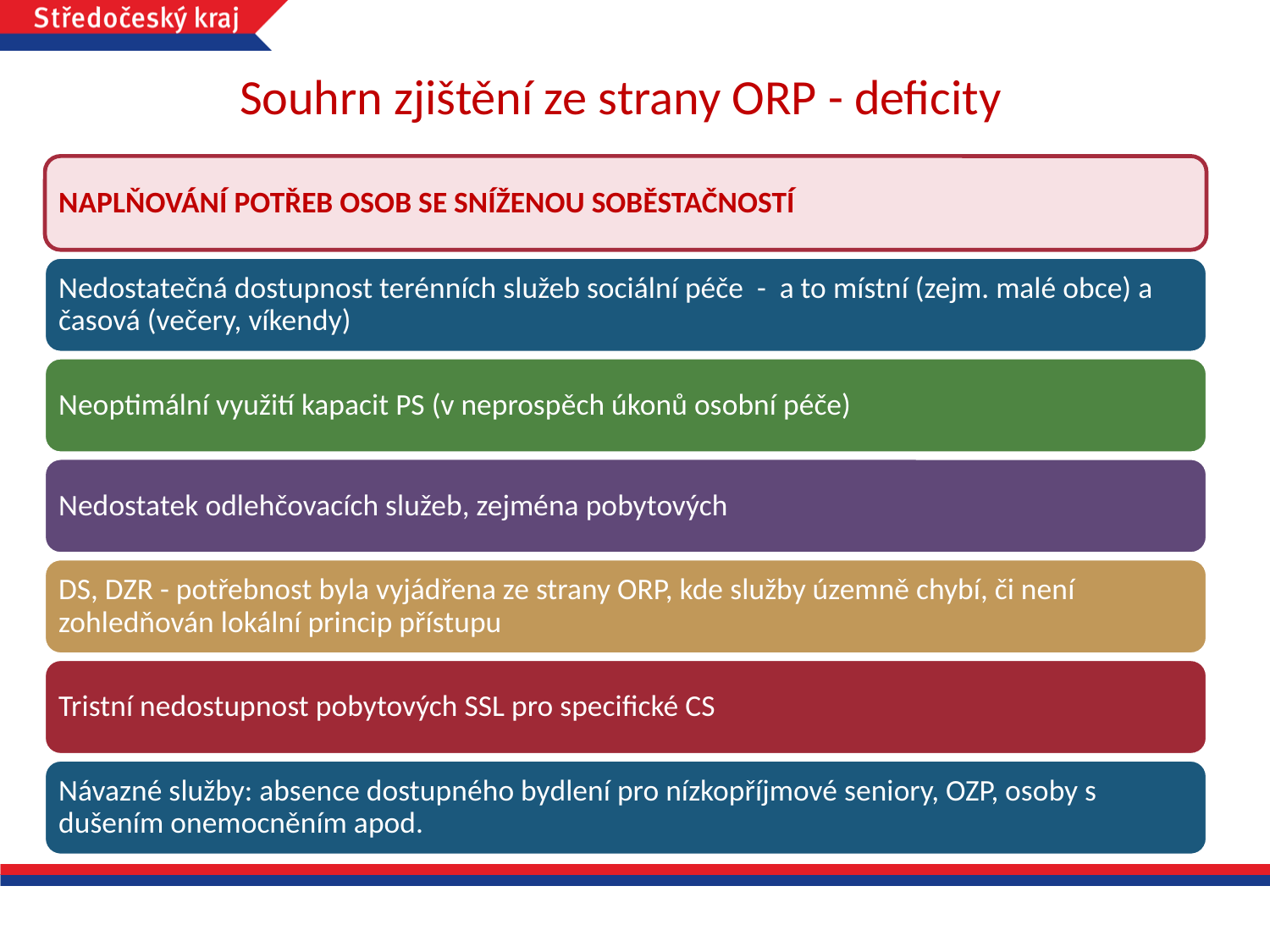

# Souhrn zjištění ze strany ORP - deficity
NAPLŇOVÁNÍ POTŘEB OSOB SE SNÍŽENOU SOBĚSTAČNOSTÍ
Nedostatečná dostupnost terénních služeb sociální péče  -  a to místní (zejm. malé obce) a časová (večery, víkendy)
Neoptimální využití kapacit PS (v neprospěch úkonů osobní péče)
Nedostatek odlehčovacích služeb, zejména pobytových
DS, DZR - potřebnost byla vyjádřena ze strany ORP, kde služby územně chybí, či není zohledňován lokální princip přístupu
Tristní nedostupnost pobytových SSL pro specifické CS
Návazné služby: absence dostupného bydlení pro nízkopříjmové seniory, OZP, osoby s dušením onemocněním apod.